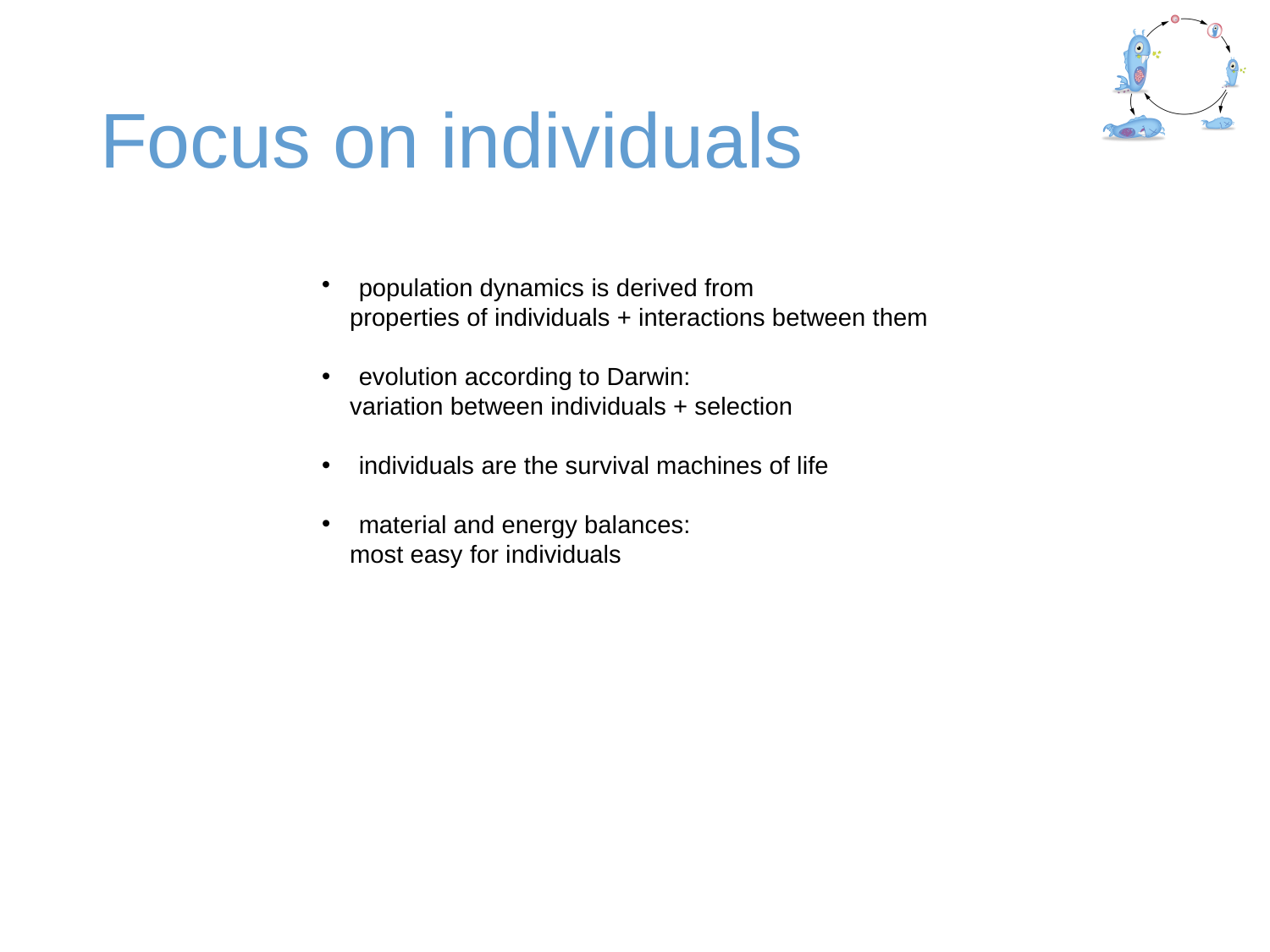

# Focus on individuals
 population dynamics is derived from
    properties of individuals + interactions between them

 evolution according to Darwin:
    variation between individuals + selection

 individuals are the survival machines of life

 material and energy balances:
    most easy for individuals